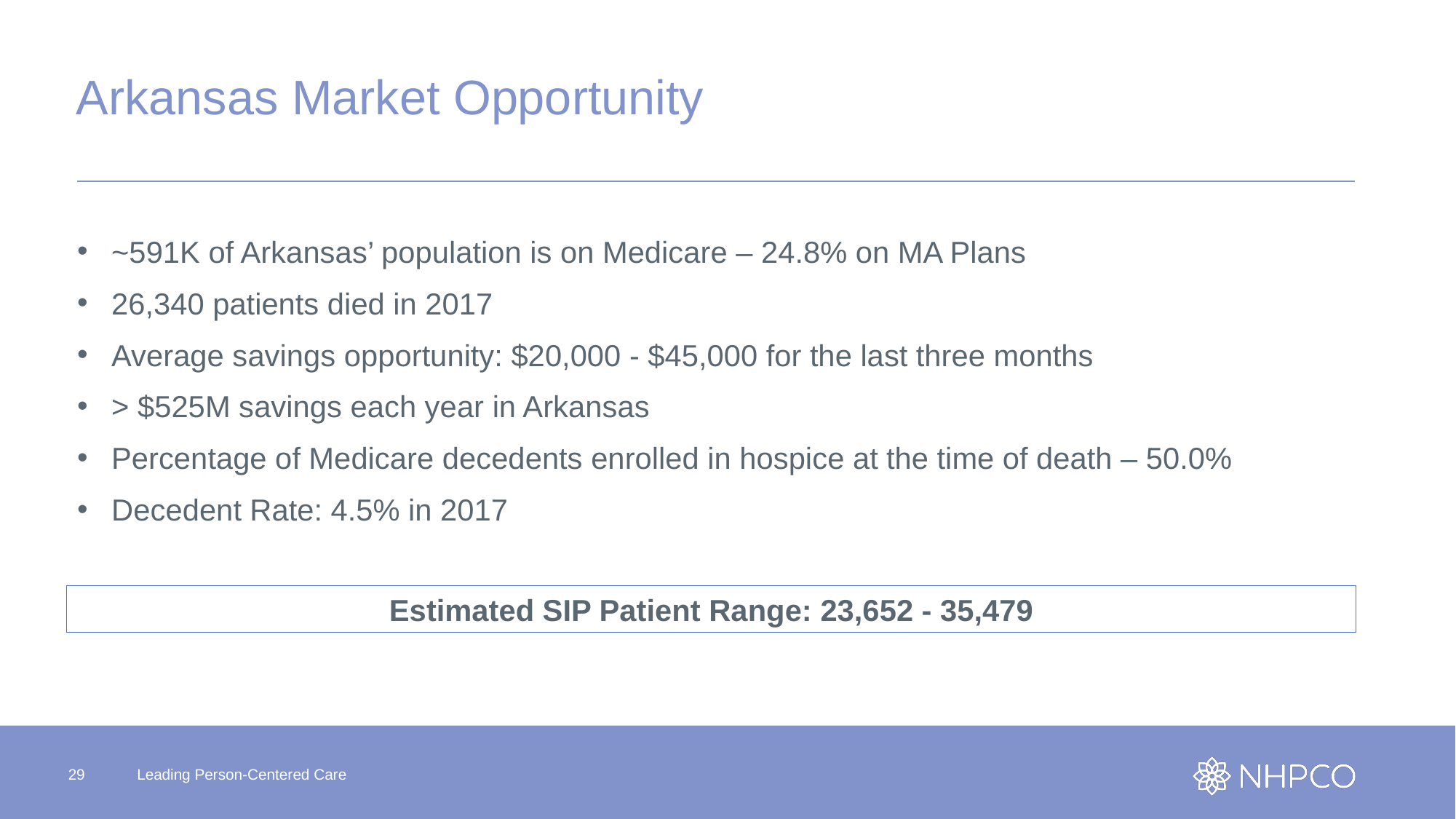

# Arkansas Market Opportunity

~591K of Arkansas’ population is on Medicare – 24.8% on MA Plans
26,340 patients died in 2017
Average savings opportunity: $20,000 - $45,000 for the last three months
> $525M savings each year in Arkansas
Percentage of Medicare decedents enrolled in hospice at the time of death – 50.0%
Decedent Rate: 4.5% in 2017
Estimated SIP Patient Range: 23,652 - 35,479
29
Leading Person-Centered Care